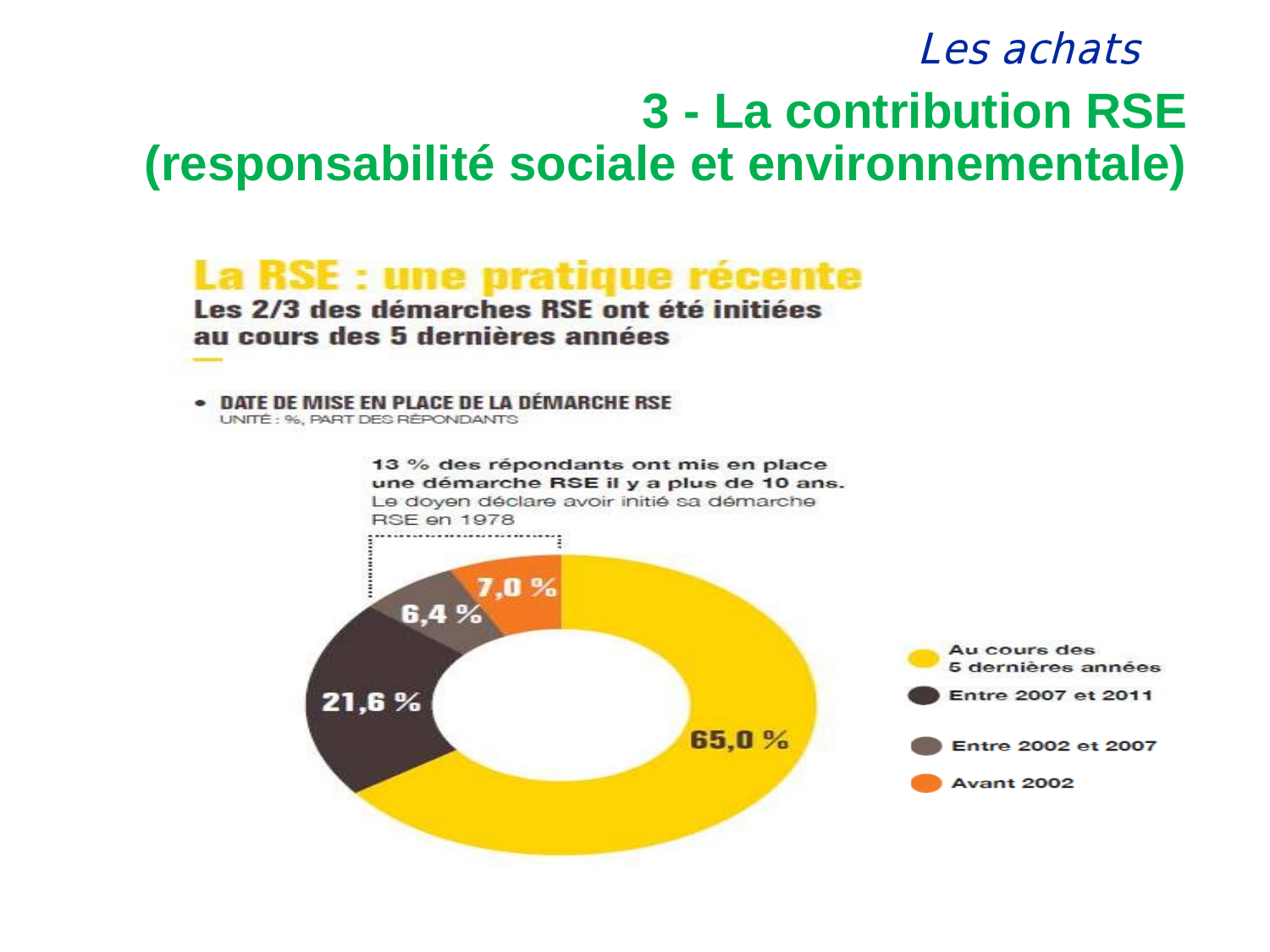

# 3 - La contribution RSE (responsabilité sociale et environnementale)

      Service